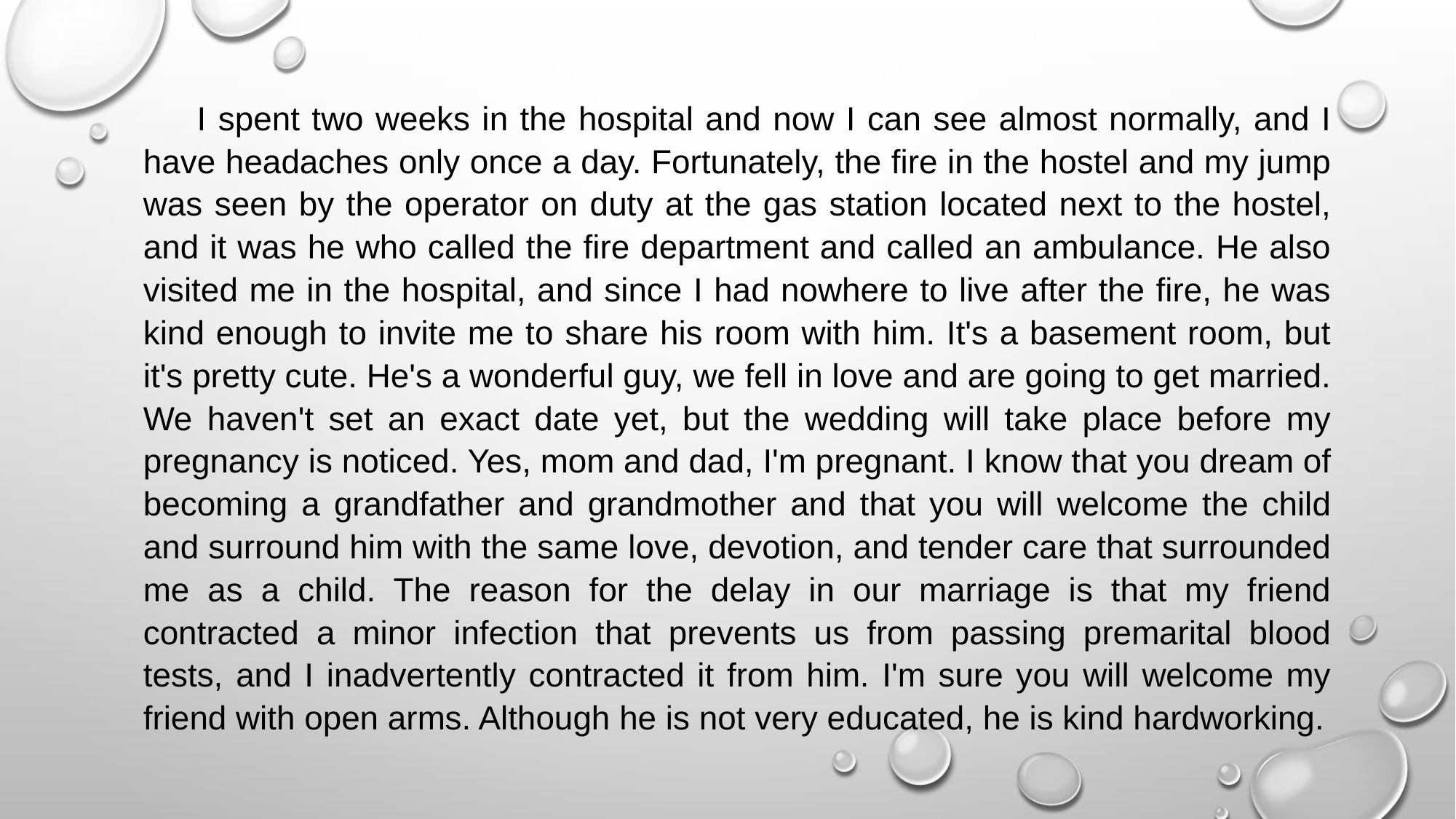

I spent two weeks in the hospital and now I can see almost normally, and I have headaches only once a day. Fortunately, the fire in the hostel and my jump was seen by the operator on duty at the gas station located next to the hostel, and it was he who called the fire department and called an ambulance. He also visited me in the hospital, and since I had nowhere to live after the fire, he was kind enough to invite me to share his room with him. It's a basement room, but it's pretty cute. He's a wonderful guy, we fell in love and are going to get married. We haven't set an exact date yet, but the wedding will take place before my pregnancy is noticed. Yes, mom and dad, I'm pregnant. I know that you dream of becoming a grandfather and grandmother and that you will welcome the child and surround him with the same love, devotion, and tender care that surrounded me as a child. The reason for the delay in our marriage is that my friend contracted a minor infection that prevents us from passing premarital blood tests, and I inadvertently contracted it from him. I'm sure you will welcome my friend with open arms. Although he is not very educated, he is kind hardworking.